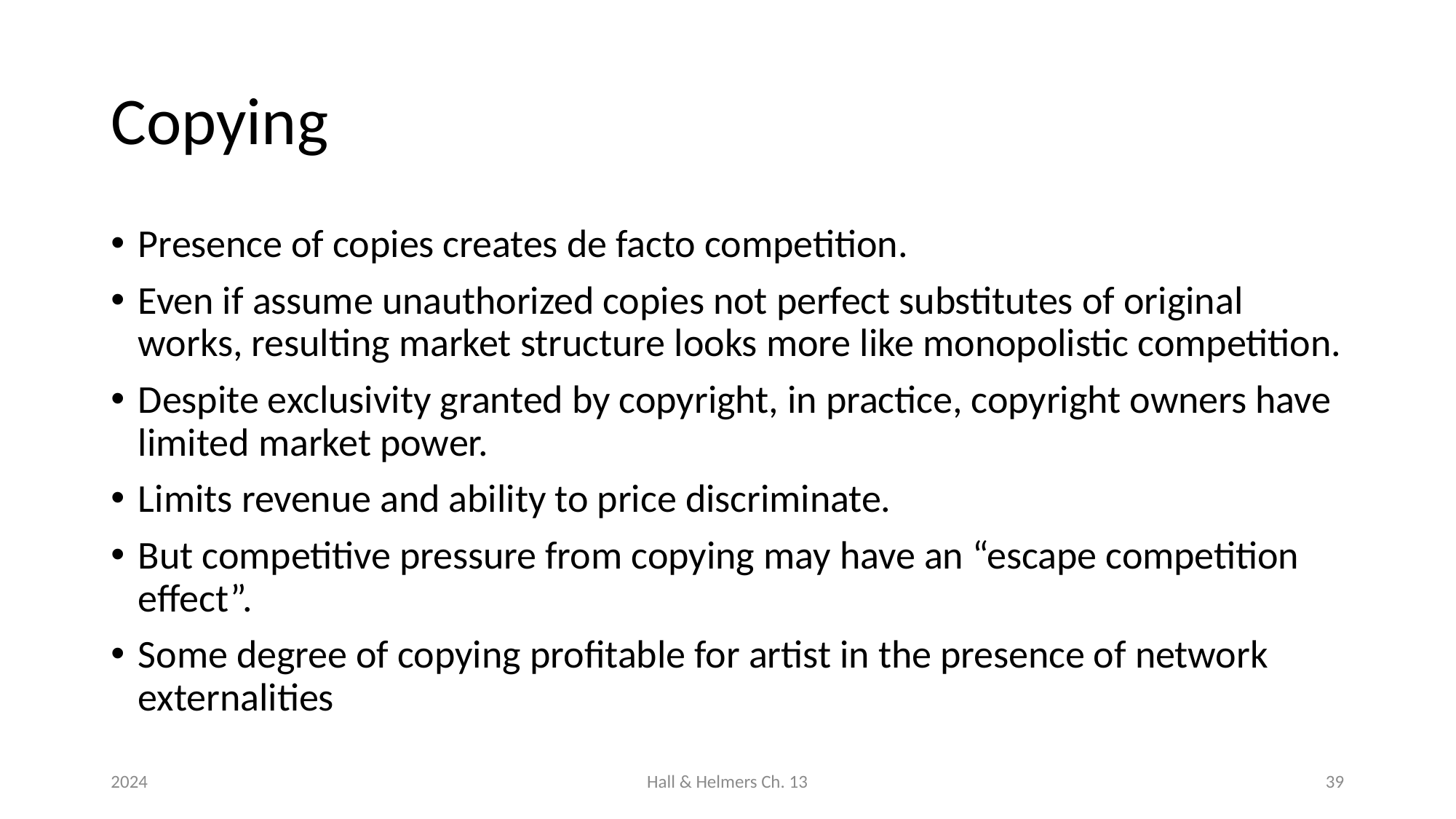

# Copying
Presence of copies creates de facto competition.
Even if assume unauthorized copies not perfect substitutes of original works, resulting market structure looks more like monopolistic competition.
Despite exclusivity granted by copyright, in practice, copyright owners have limited market power.
Limits revenue and ability to price discriminate.
But competitive pressure from copying may have an “escape competition effect”.
Some degree of copying profitable for artist in the presence of network externalities
2024
Hall & Helmers Ch. 13
39